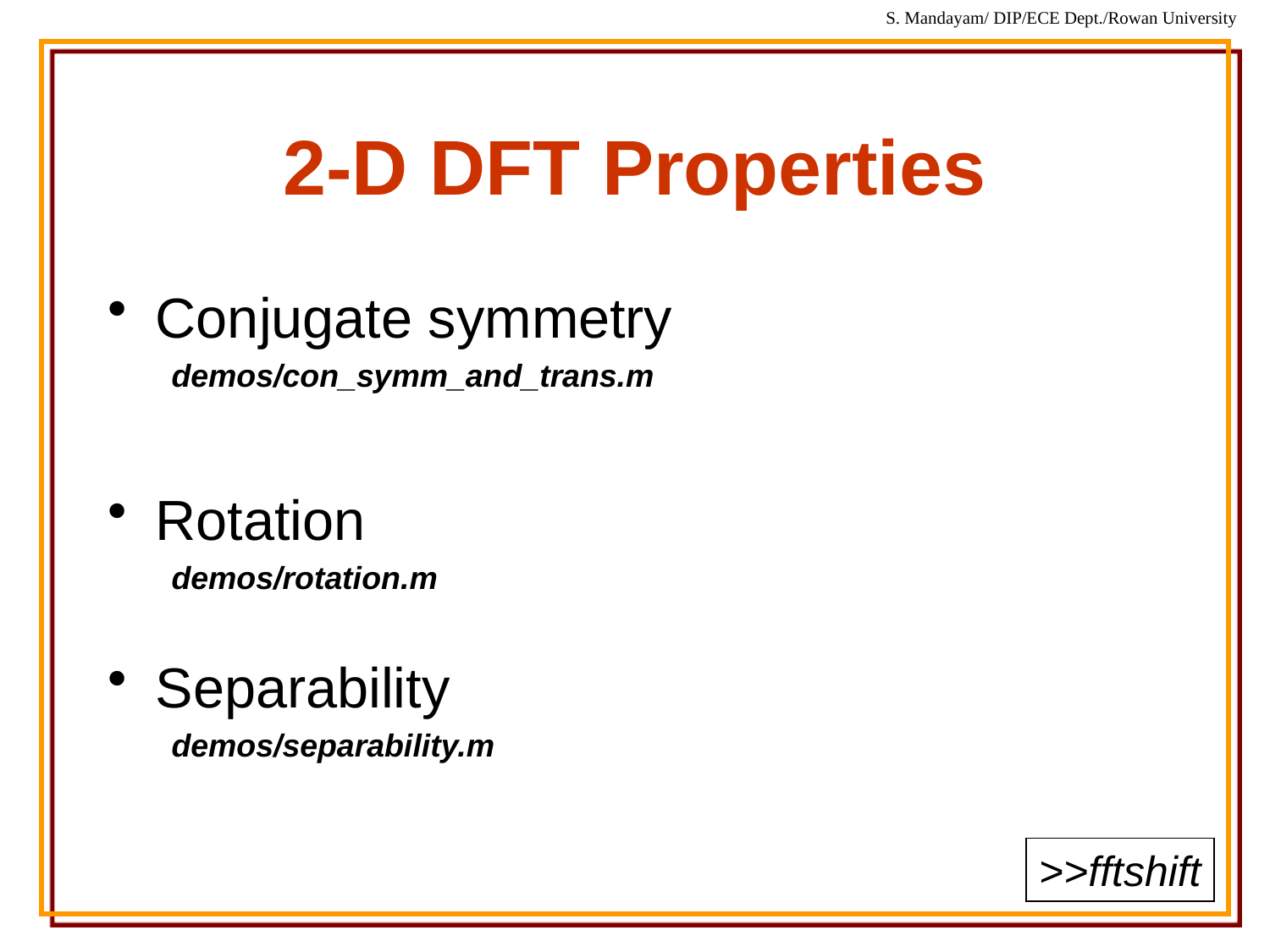

# 2-D DFT Properties
Conjugate symmetry
demos/con_symm_and_trans.m

Rotation
demos/rotation.m

Separability
demos/separability.m

>>fftshift